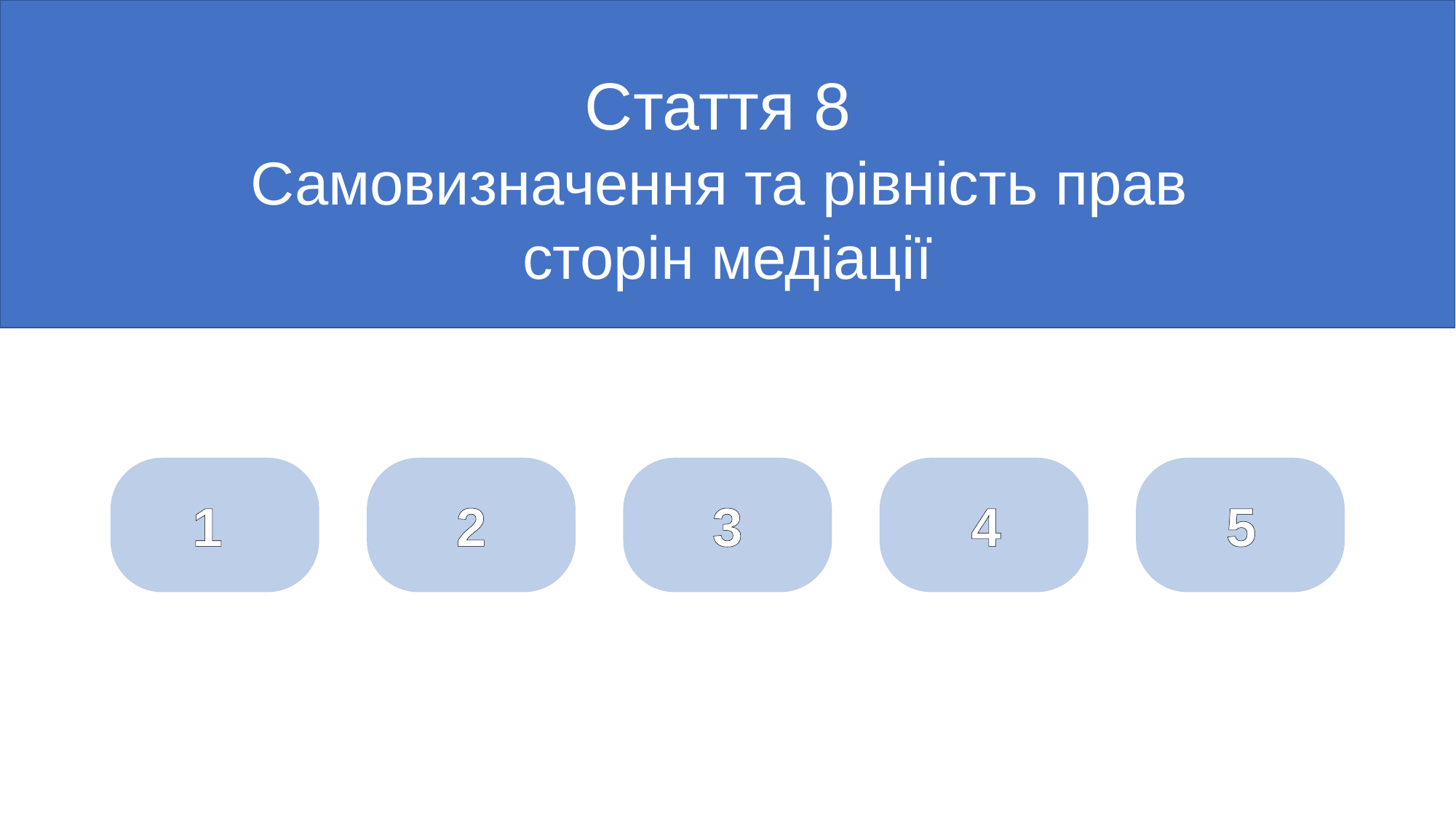

Стаття 8
Самовизначення та рівність прав
сторін медіації

1

2

4

5

3